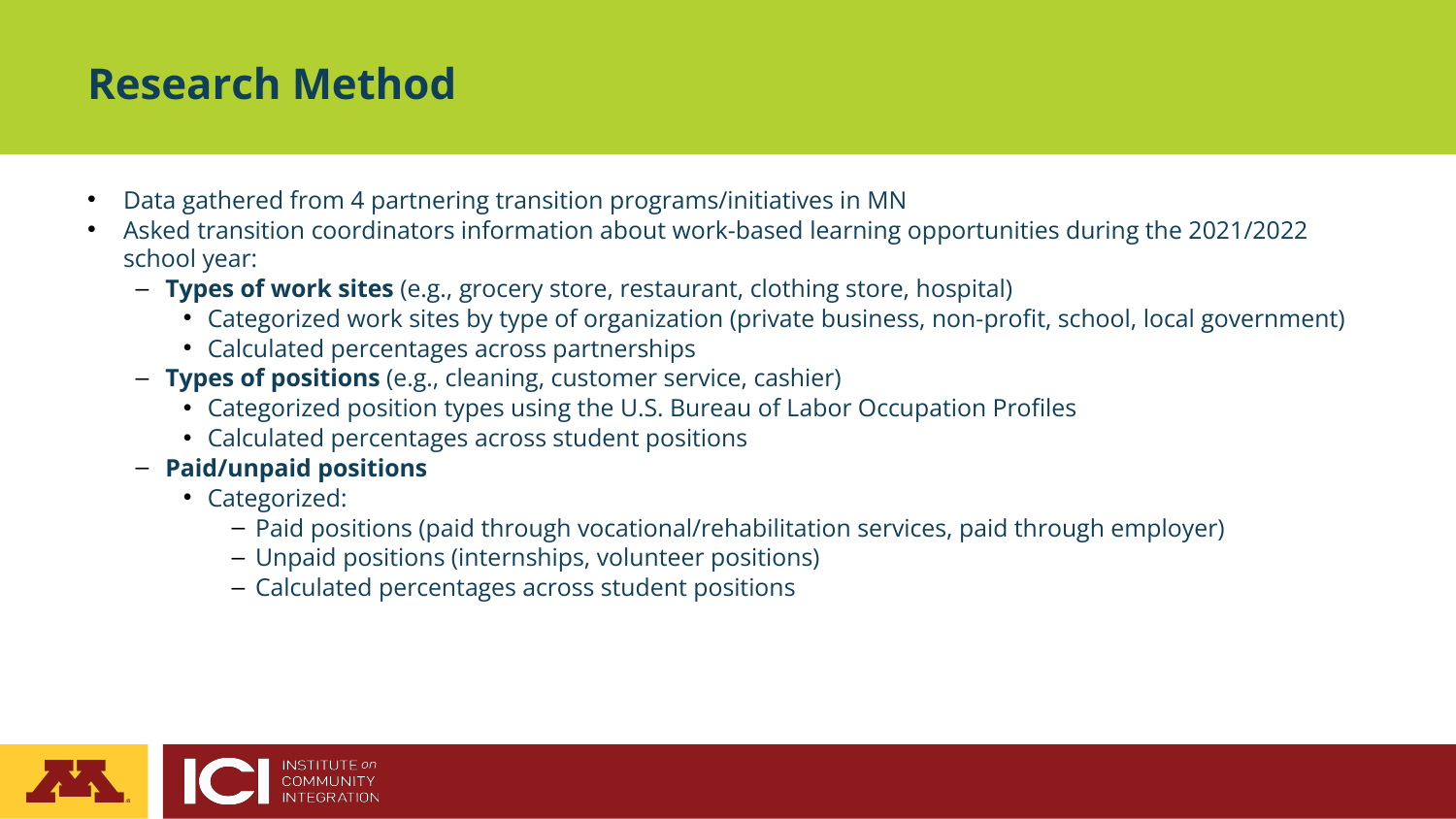

# Research Method
Data gathered from 4 partnering transition programs/initiatives in MN
Asked transition coordinators information about work-based learning opportunities during the 2021/2022 school year:
Types of work sites (e.g., grocery store, restaurant, clothing store, hospital)
Categorized work sites by type of organization (private business, non-profit, school, local government)
Calculated percentages across partnerships
Types of positions (e.g., cleaning, customer service, cashier)
Categorized position types using the U.S. Bureau of Labor Occupation Profiles
Calculated percentages across student positions
Paid/unpaid positions
Categorized:
Paid positions (paid through vocational/rehabilitation services, paid through employer)
Unpaid positions (internships, volunteer positions)
Calculated percentages across student positions